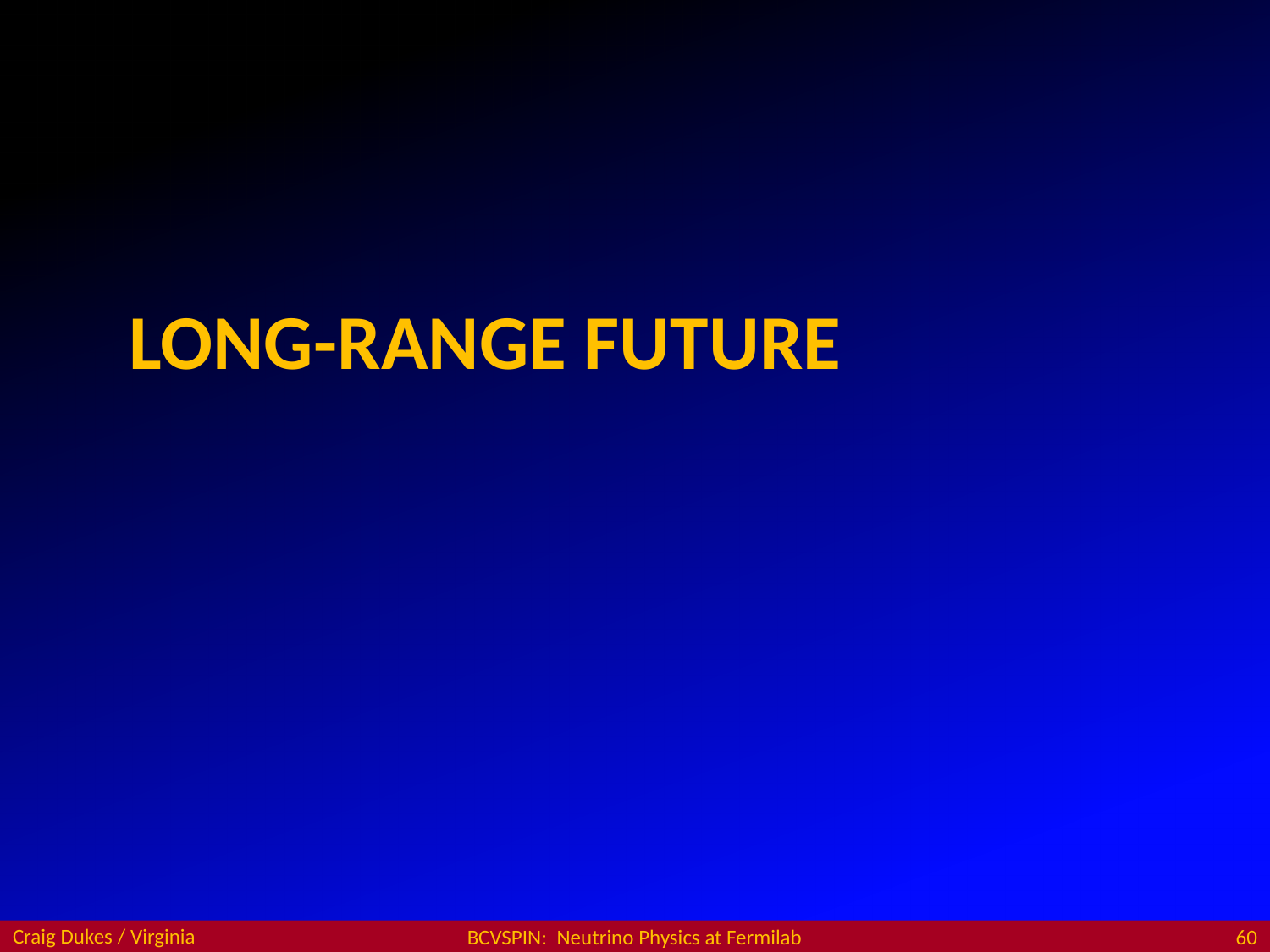

# Long-Range Future
Craig Dukes / Virginia
BCVSPIN:  Neutrino Physics at Fermilab
60